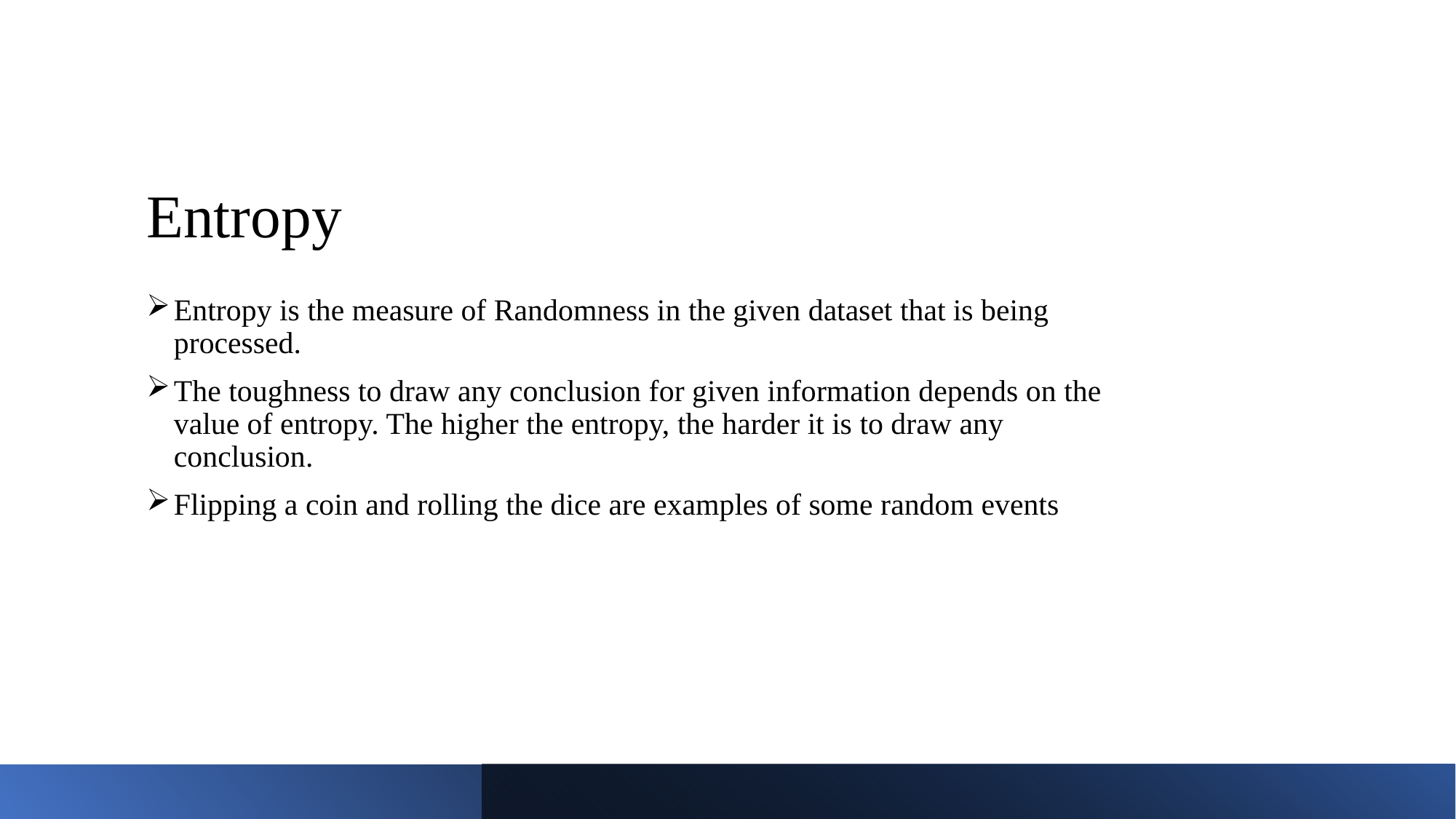

# Entropy
Entropy is the measure of Randomness in the given dataset that is being processed.
The toughness to draw any conclusion for given information depends on the value of entropy. The higher the entropy, the harder it is to draw any conclusion.
Flipping a coin and rolling the dice are examples of some random events